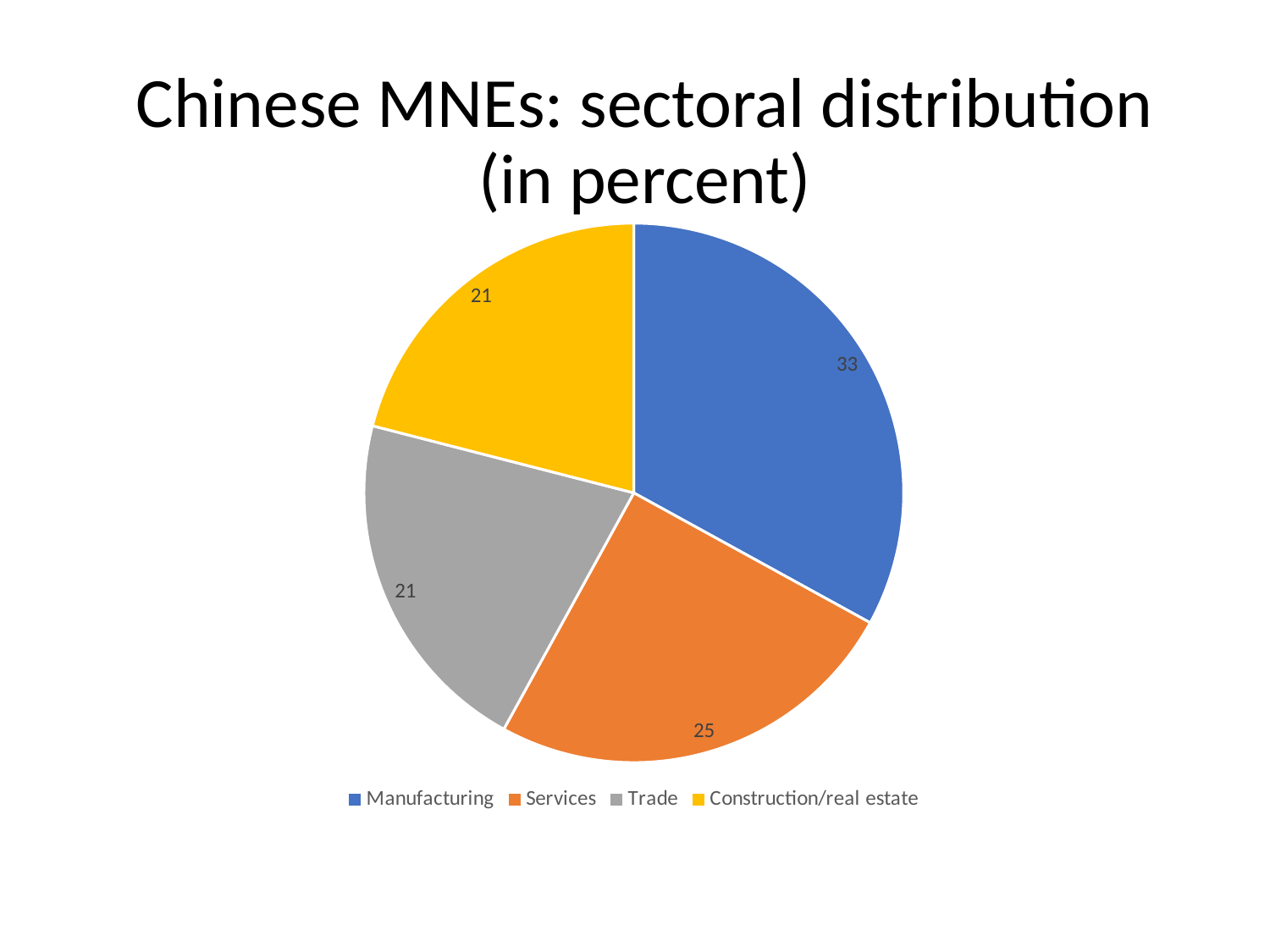

# Chinese MNEs: sectoral distribution (in percent)

### Chart

| Category | Продажи |
|---|---|
| Manufacturing | 33.0 |
| Services | 25.0 |
| Trade | 21.0 |
| Construction/real estate | 21.0 |